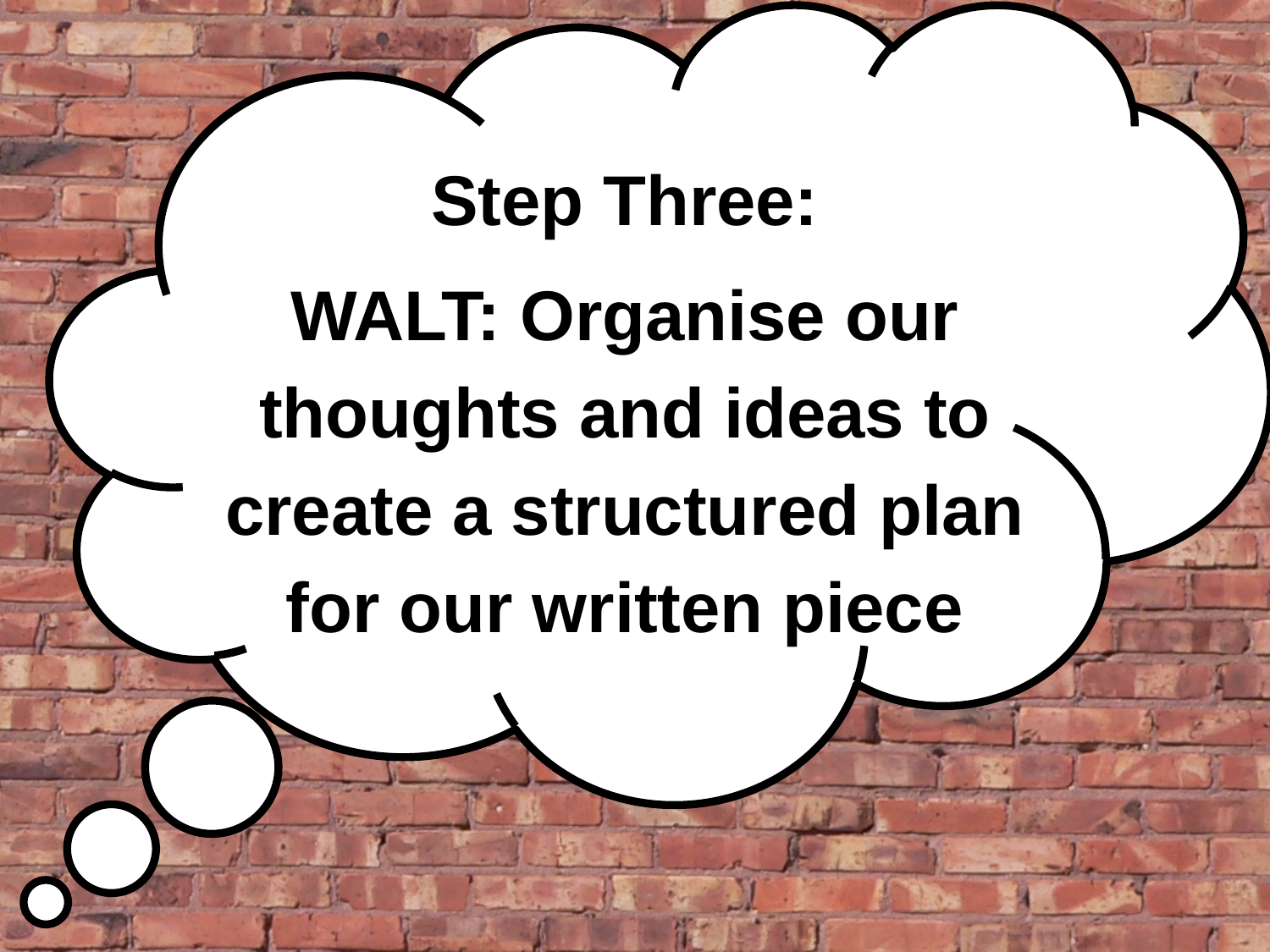

Step Three:
WALT: Organise our thoughts and ideas to create a structured plan for our written piece